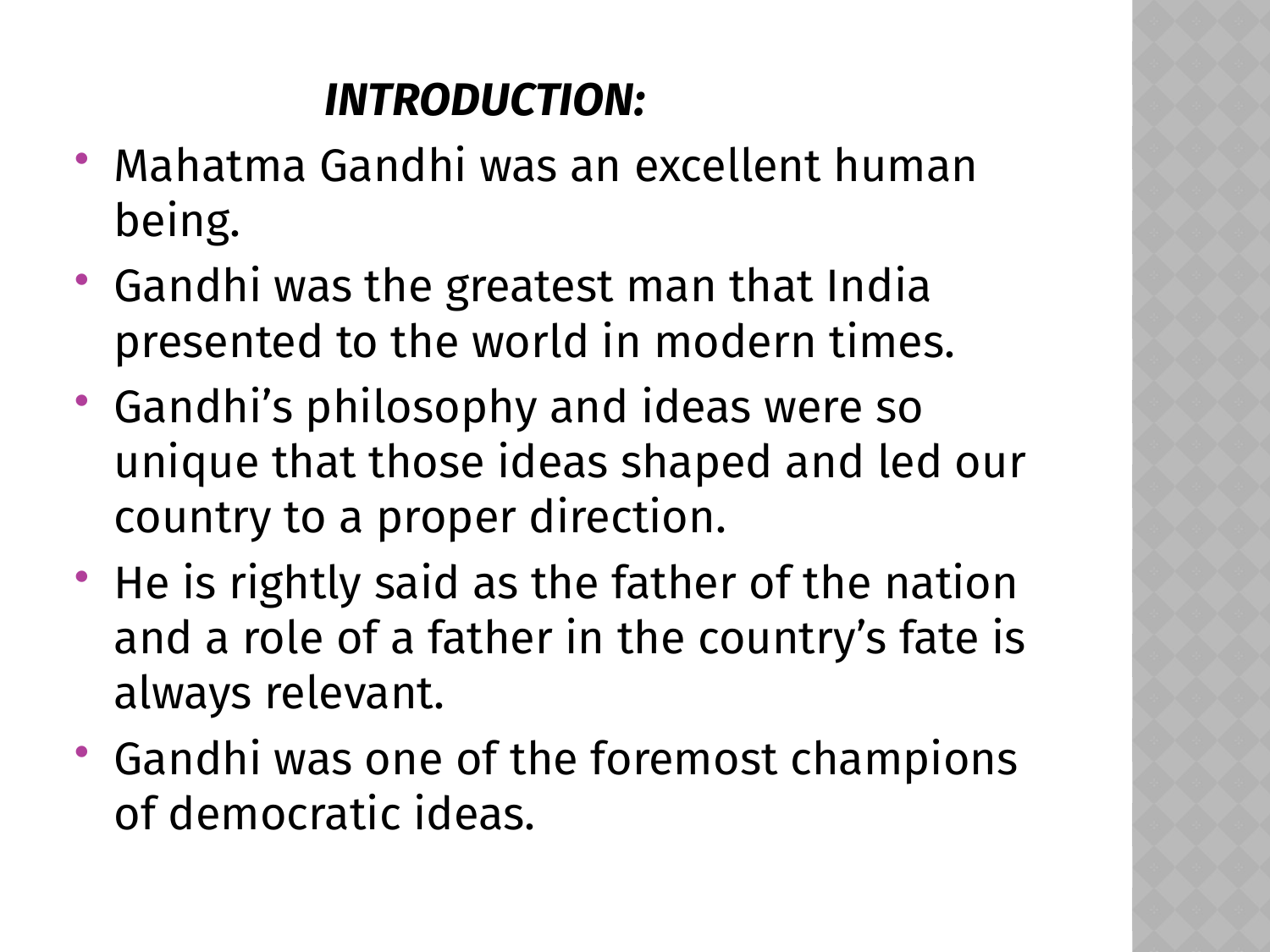

INTRODUCTION:
Mahatma Gandhi was an excellent human being.
Gandhi was the greatest man that India presented to the world in modern times.
Gandhi’s philosophy and ideas were so unique that those ideas shaped and led our country to a proper direction.
He is rightly said as the father of the nation and a role of a father in the country’s fate is always relevant.
Gandhi was one of the foremost champions of democratic ideas.